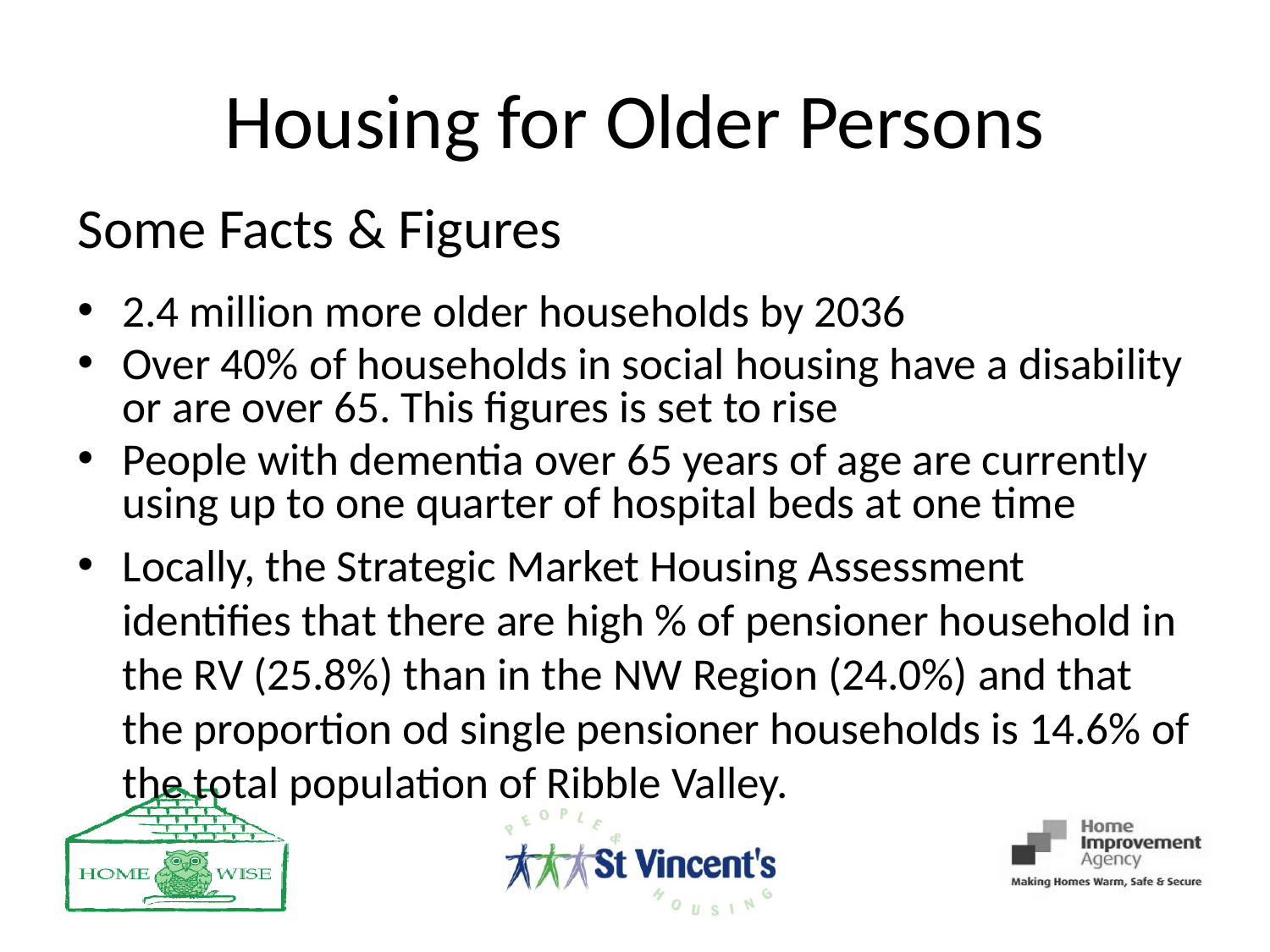

# Housing for Older Persons
Some Facts & Figures

2.4 million more older households by 2036
Over 40% of households in social housing have a disability or are over 65. This figures is set to rise
People with dementia over 65 years of age are currently using up to one quarter of hospital beds at one time
Locally, the Strategic Market Housing Assessment identifies that there are high % of pensioner household in the RV (25.8%) than in the NW Region (24.0%) and that the proportion od single pensioner households is 14.6% of the total population of Ribble Valley.